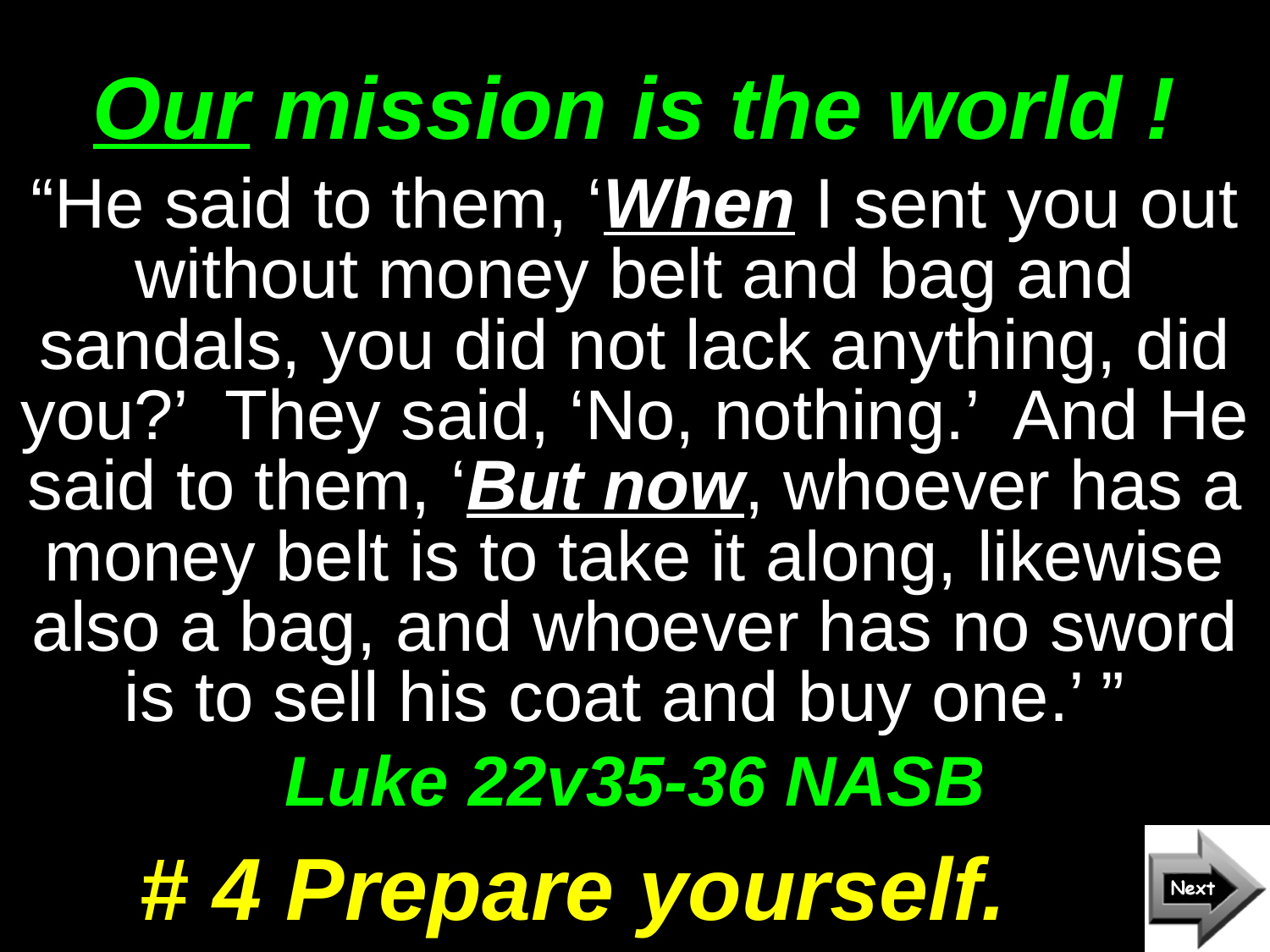

# Our mission is the world !
“He said to them, ‘When I sent you out without money belt and bag and sandals, you did not lack anything, did you?’  They said, ‘No, nothing.’  And He said to them, ‘But now, whoever has a money belt is to take it along, likewise also a bag, and whoever has no sword is to sell his coat and buy one.’ ”
Luke 22v35-36 NASB
# 4 Prepare yourself.